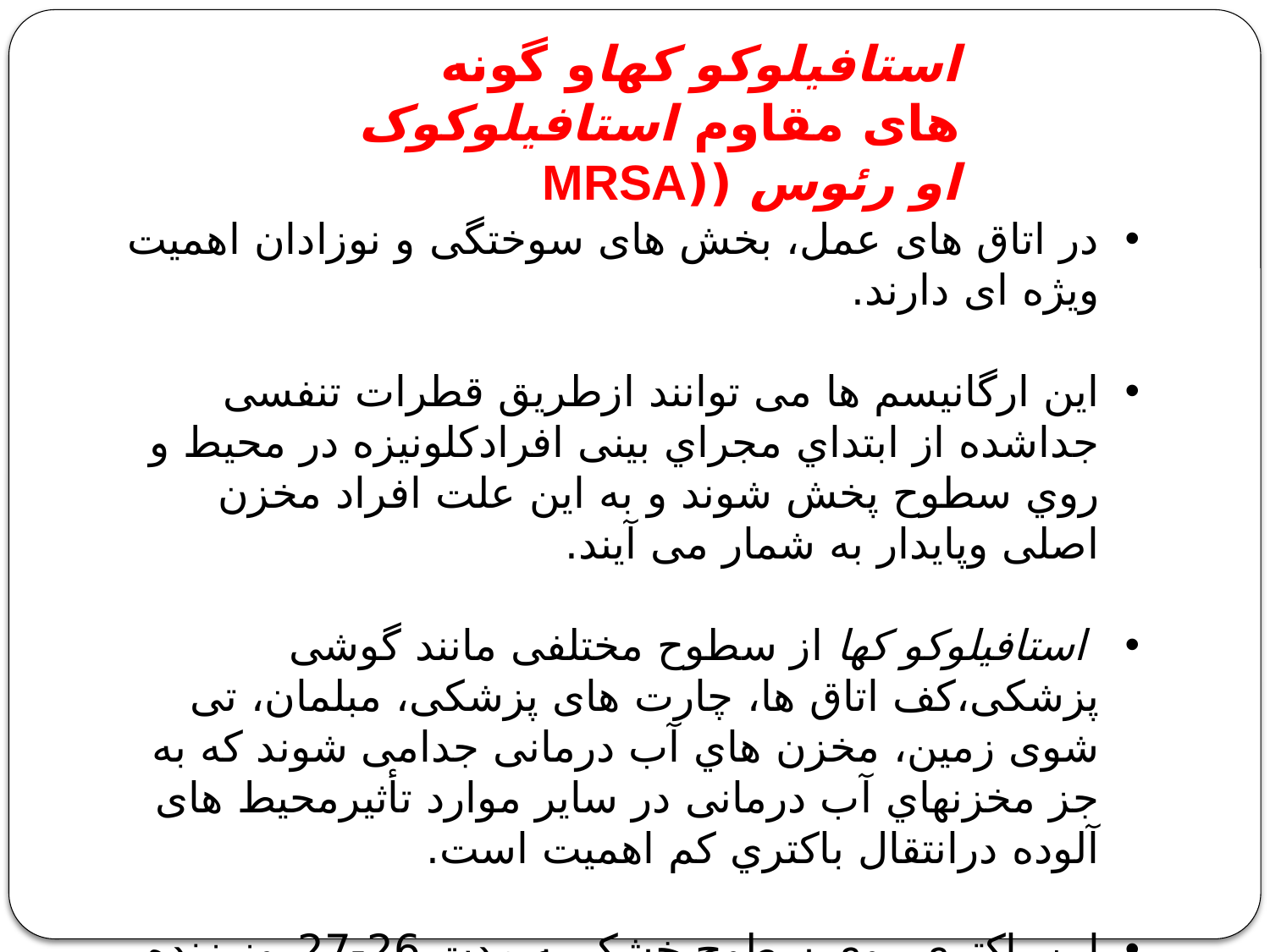

استافیلوکو كهاو گونه های مقاوم استافیلوکوک او رئوس ((MRSA
در اتاق های عمل، بخش های سوختگی و نوزادان اهمیت ویژه ای دارند.

این ارگانیسم ها می توانند ازطریق قطرات تنفسی جداشده از ابتداي مجراي بینی افرادکلونیزه در محیط و روي سطوح پخش شوند و به این علت افراد مخزن اصلی وپایدار به شمار می آیند.

 استافیلوکو كها از سطوح مختلفی مانند گوشی پزشکی،کف اتاق ها، چارت های پزشکی، مبلمان، تی شوی زمین، مخزن هاي آب درمانی جدامی شوند که به جز مخزنهاي آب درمانی در سایر موارد تأثیرمحیط های آلوده درانتقال باکتري کم اهمیت است.

این باکتري روي سطوح خشک به مدت 26-27روز زنده میماند.